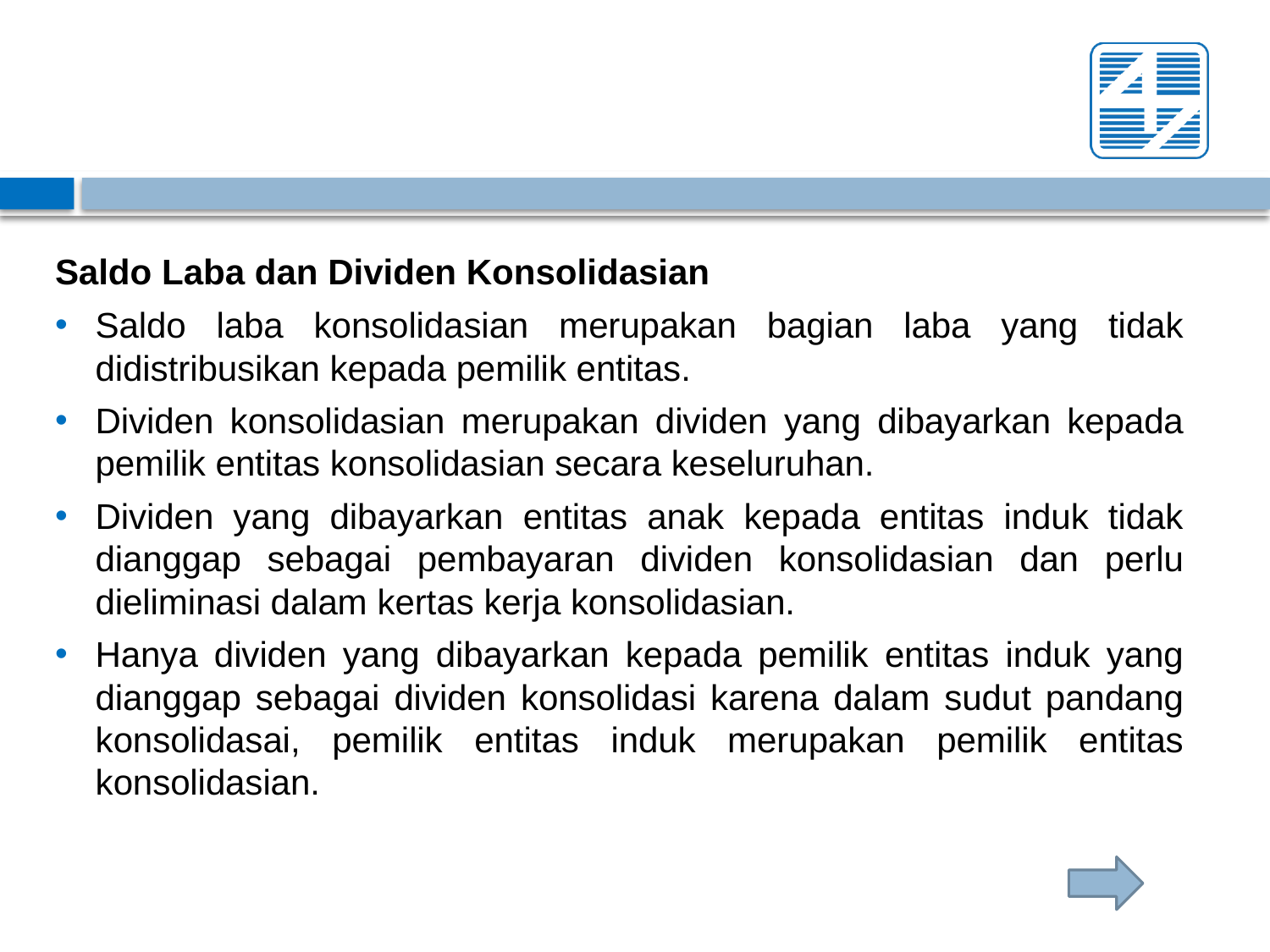

Saldo Laba dan Dividen Konsolidasian
Saldo laba konsolidasian merupakan bagian laba yang tidak didistribusikan kepada pemilik entitas.
Dividen konsolidasian merupakan dividen yang dibayarkan kepada pemilik entitas konsolidasian secara keseluruhan.
Dividen yang dibayarkan entitas anak kepada entitas induk tidak dianggap sebagai pembayaran dividen konsolidasian dan perlu dieliminasi dalam kertas kerja konsolidasian.
Hanya dividen yang dibayarkan kepada pemilik entitas induk yang dianggap sebagai dividen konsolidasi karena dalam sudut pandang konsolidasai, pemilik entitas induk merupakan pemilik entitas konsolidasian.